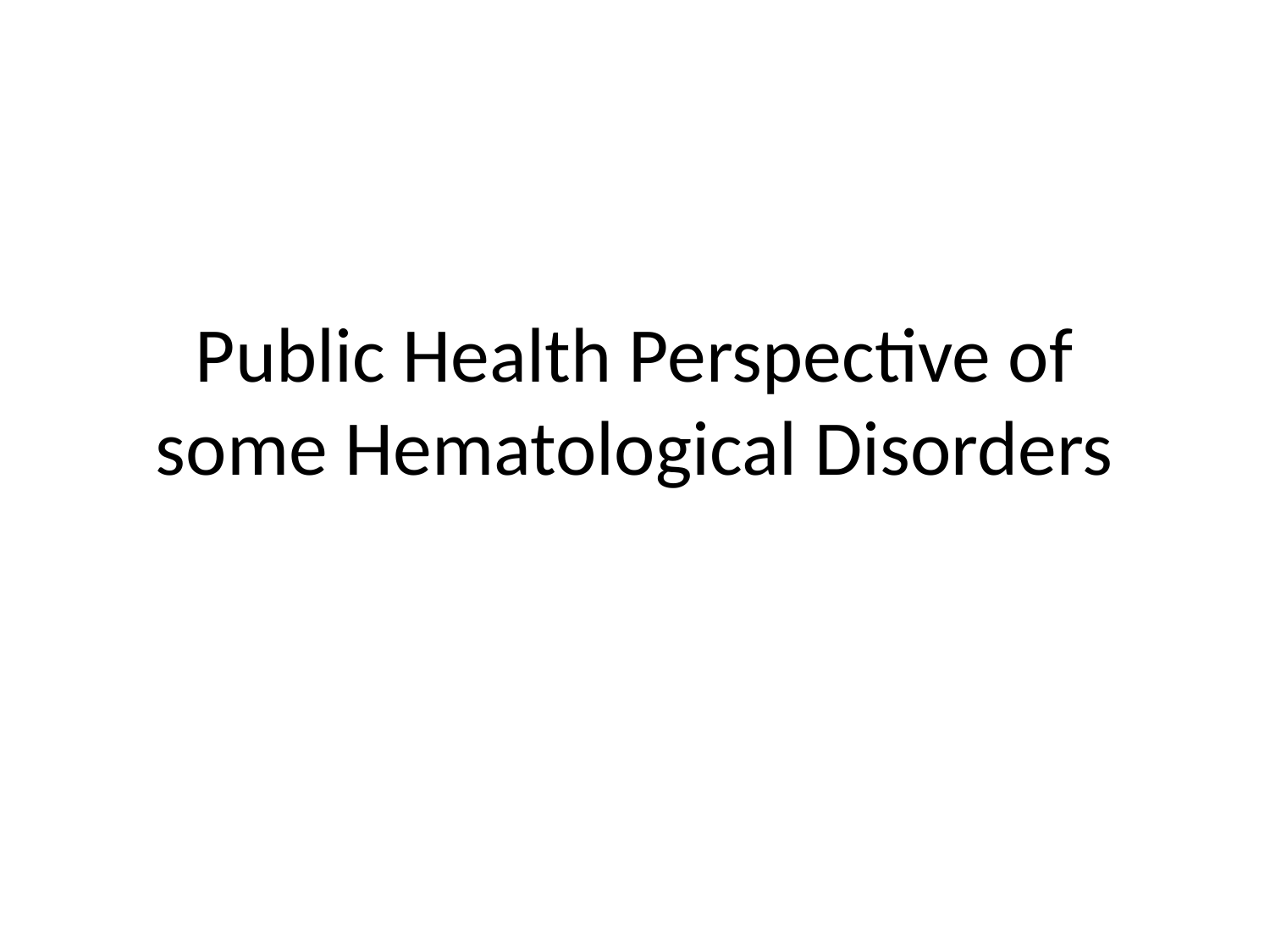

# Public Health Perspective of some Hematological Disorders